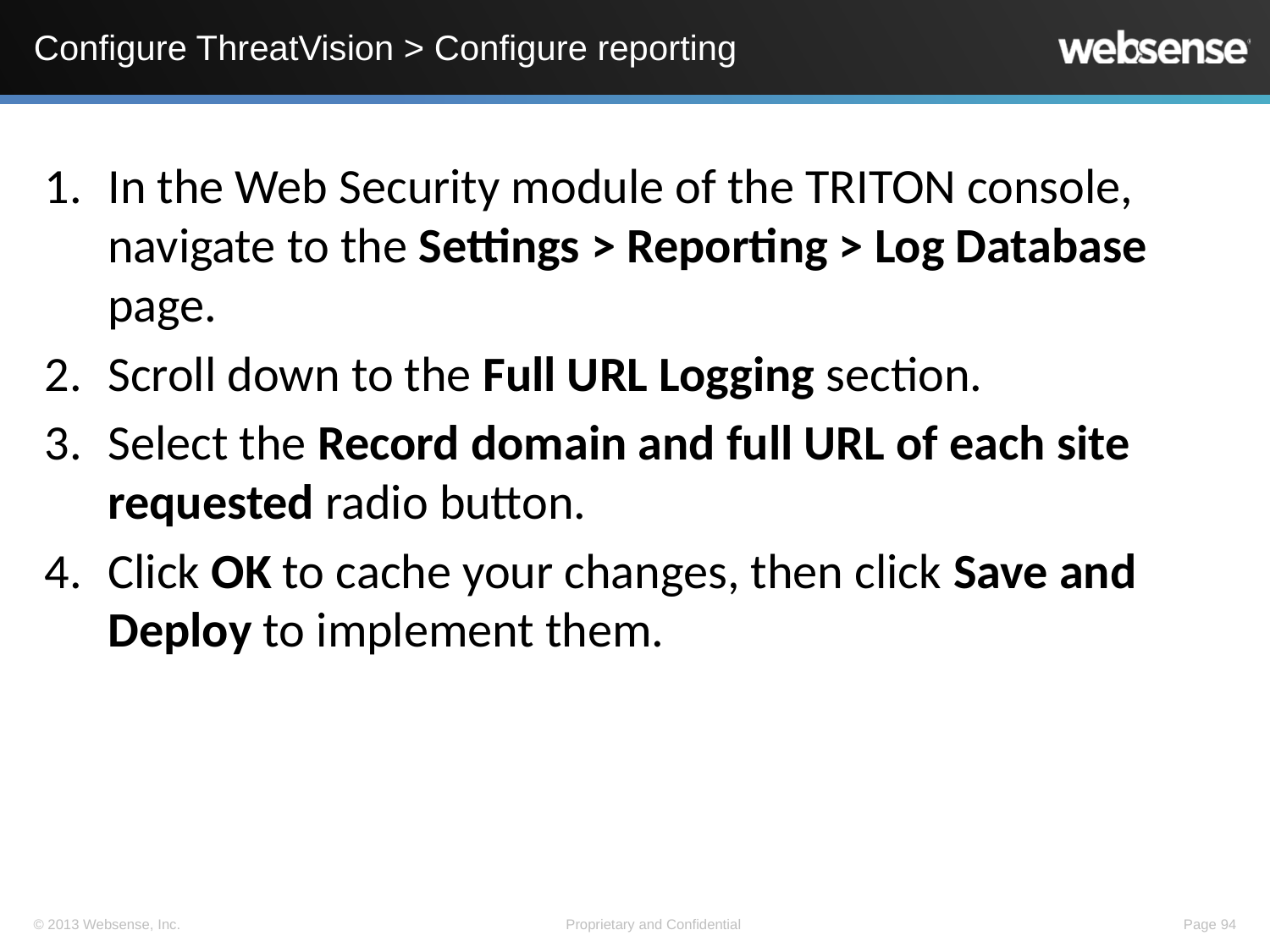

# Configure ThreatVision > Configure reporting
In the Web Security module of the TRITON console, navigate to the Settings > Reporting > Log Database page.
Scroll down to the Full URL Logging section.
Select the Record domain and full URL of each site requested radio button.
Click OK to cache your changes, then click Save and Deploy to implement them.